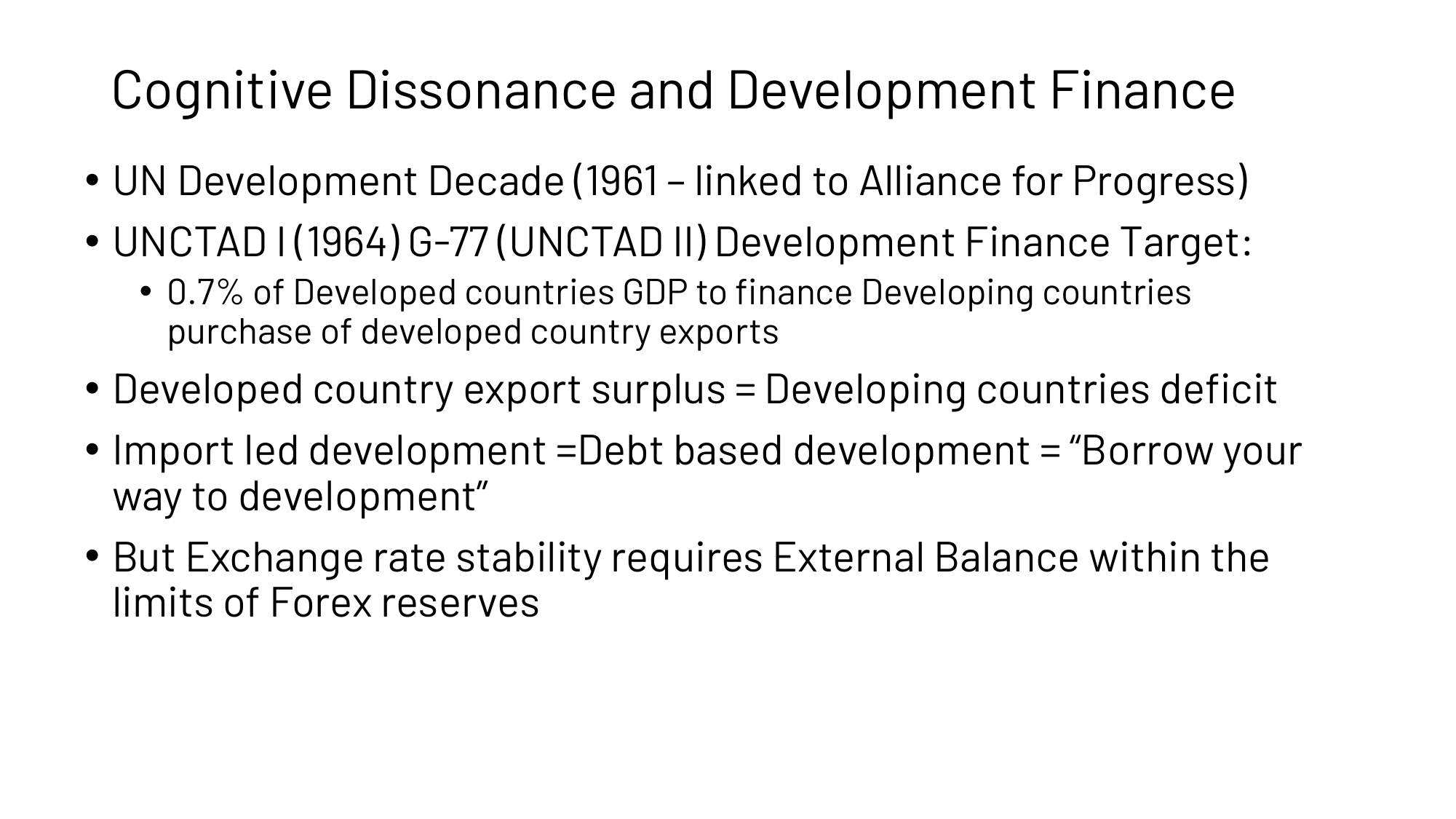

# Cognitive Dissonance and Development Finance
UN Development Decade (1961 – linked to Alliance for Progress)
UNCTAD I (1964) G-77 (UNCTAD II) Development Finance Target:
0.7% of Developed countries GDP to finance Developing countries purchase of developed country exports
Developed country export surplus = Developing countries deficit
Import led development =Debt based development = “Borrow your way to development”
But Exchange rate stability requires External Balance within the limits of Forex reserves